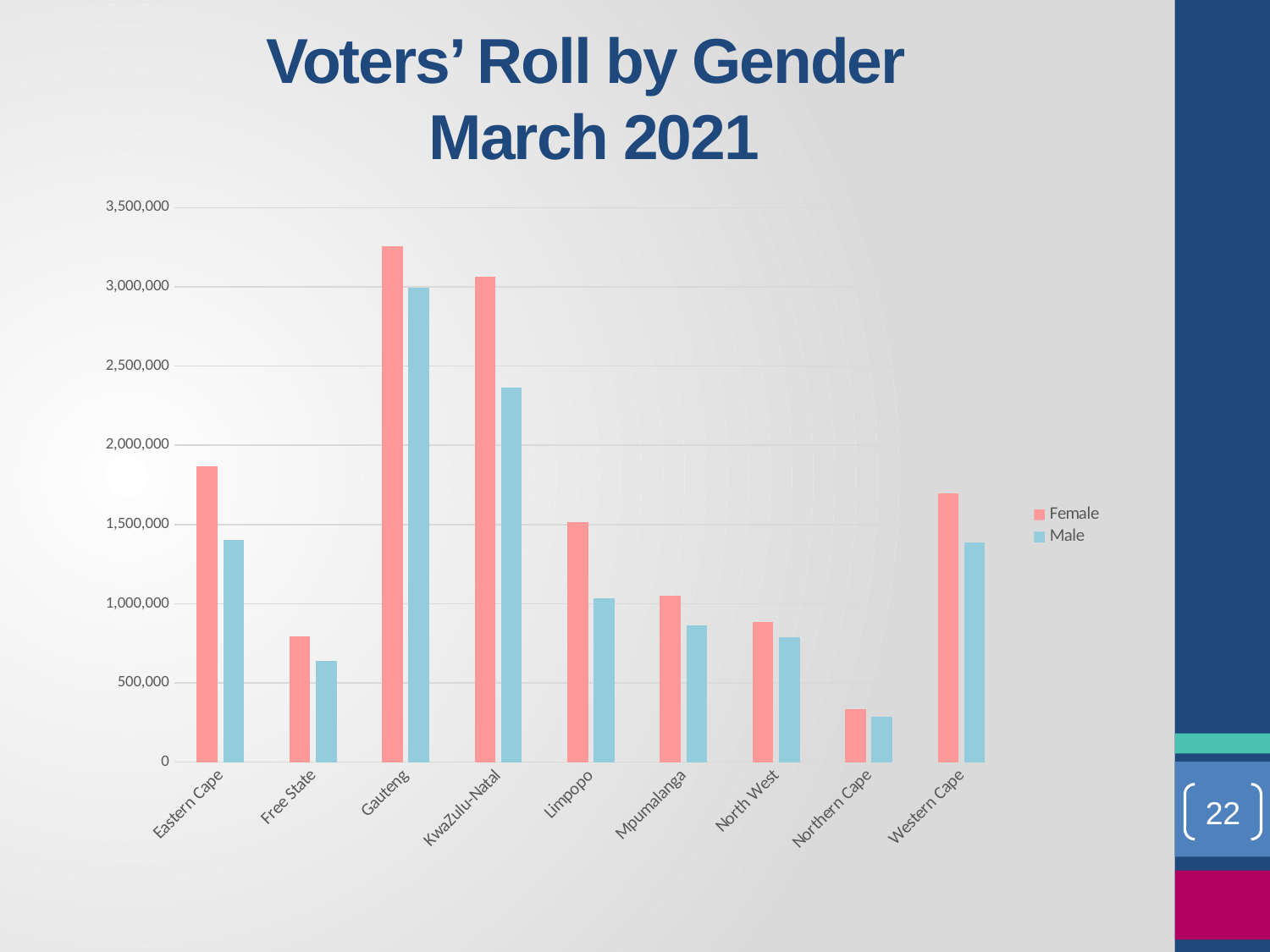

# Voters’ Roll by Gender March 2021

### Chart

| Category | Female | Male |
|---|---|---|
| Eastern Cape | 1867581.0 | 1404337.0 |
| Free State | 791153.0 | 640468.0 |
| Gauteng | 3257080.0 | 2992619.0 |
| KwaZulu-Natal | 3065735.0 | 2364527.0 |
| Limpopo | 1512556.0 | 1035765.0 |
| Mpumalanga | 1047486.0 | 860510.0 |
| North West | 884258.0 | 788872.0 |
| Northern Cape | 331460.0 | 285548.0 |
| Western Cape | 1695673.0 | 1387876.0 |
22